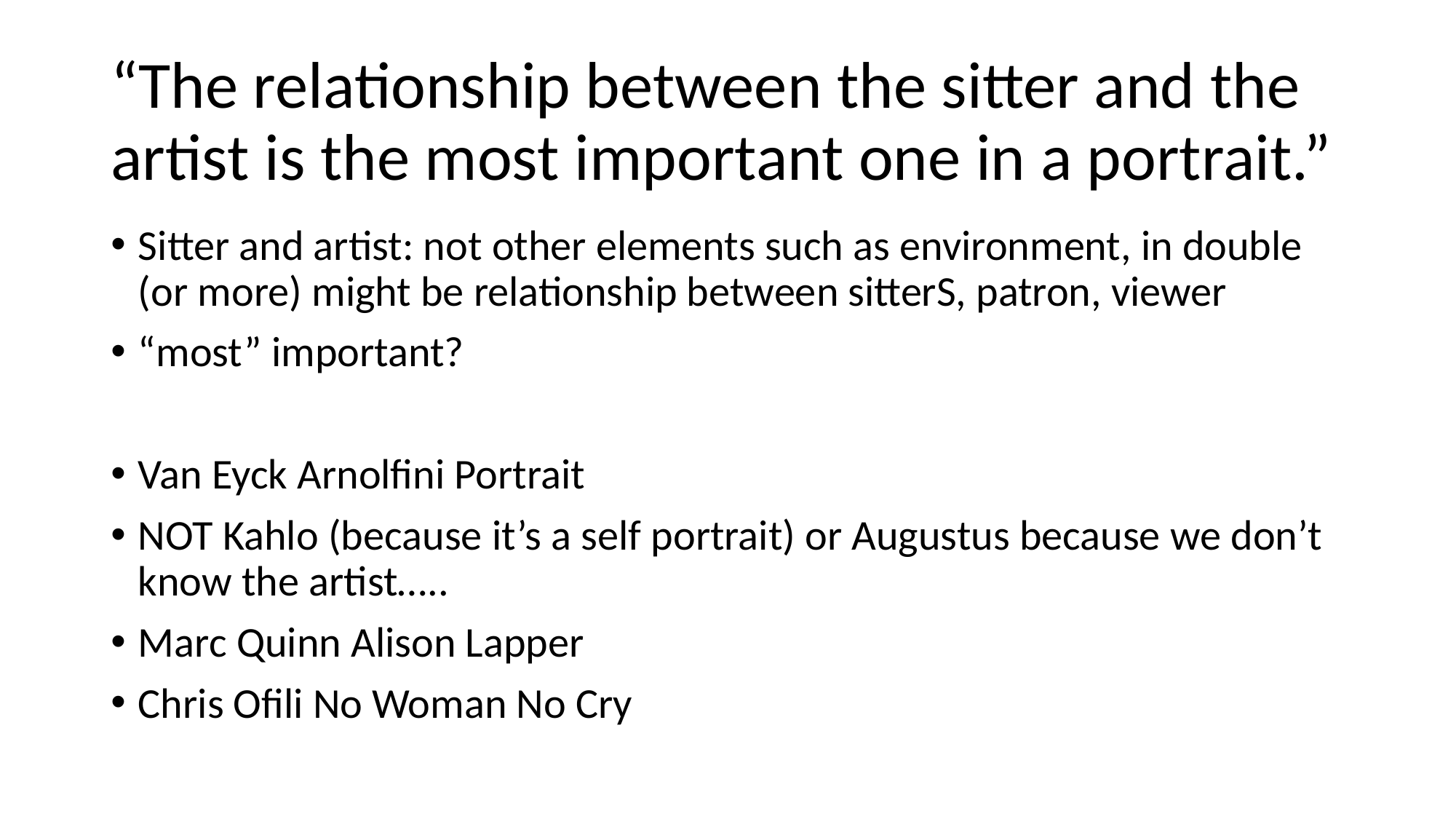

# “The relationship between the sitter and the artist is the most important one in a portrait.”
Sitter and artist: not other elements such as environment, in double (or more) might be relationship between sitterS, patron, viewer
“most” important?

Van Eyck Arnolfini Portrait
NOT Kahlo (because it’s a self portrait) or Augustus because we don’t know the artist…..
Marc Quinn Alison Lapper
Chris Ofili No Woman No Cry